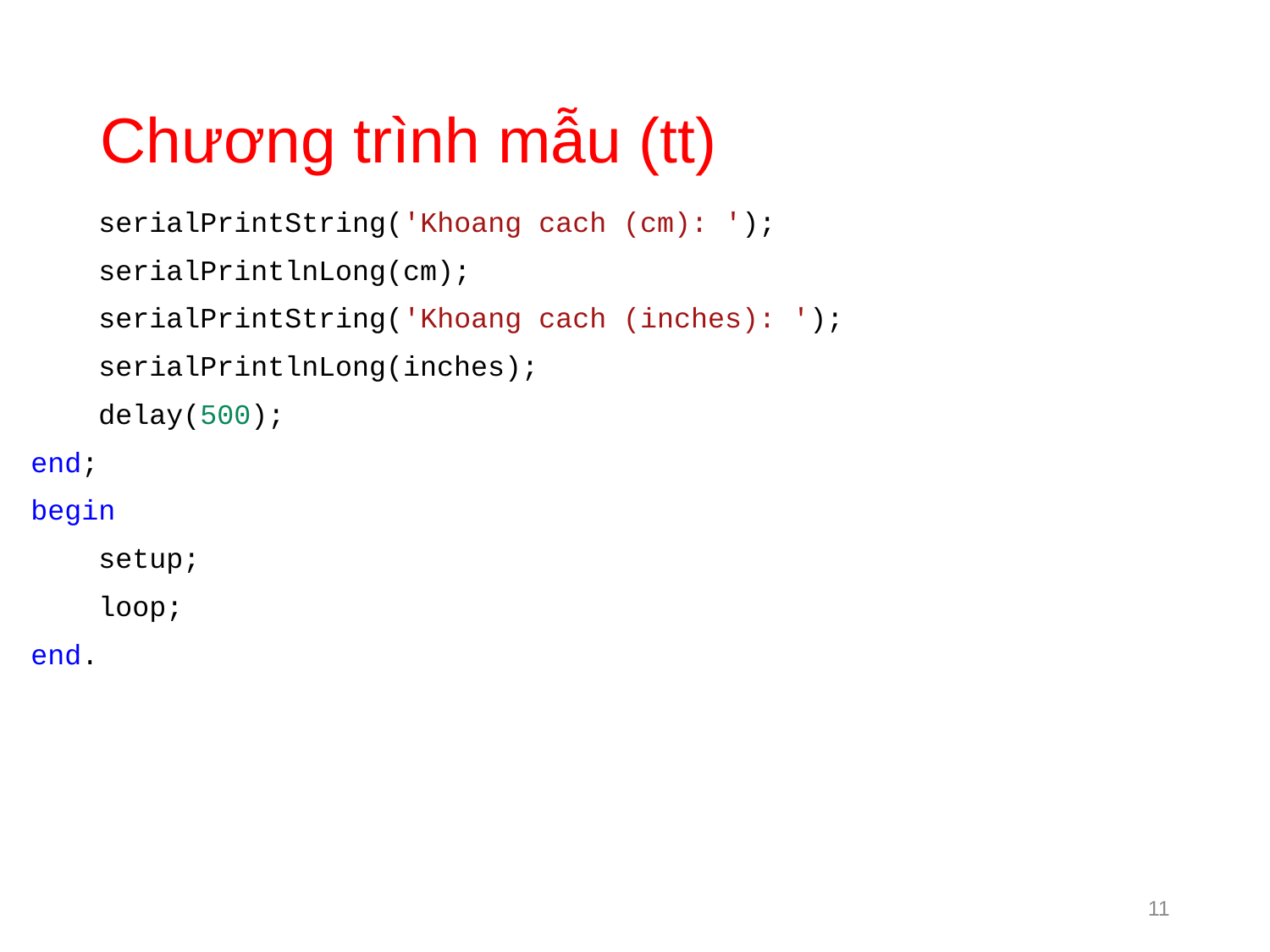

# Chương trình mẫu (tt)
    serialPrintString('Khoang cach (cm): ');
    serialPrintlnLong(cm);
    serialPrintString('Khoang cach (inches): ');
    serialPrintlnLong(inches);
    delay(500);
end;
begin
    setup;
    loop;
end.
11